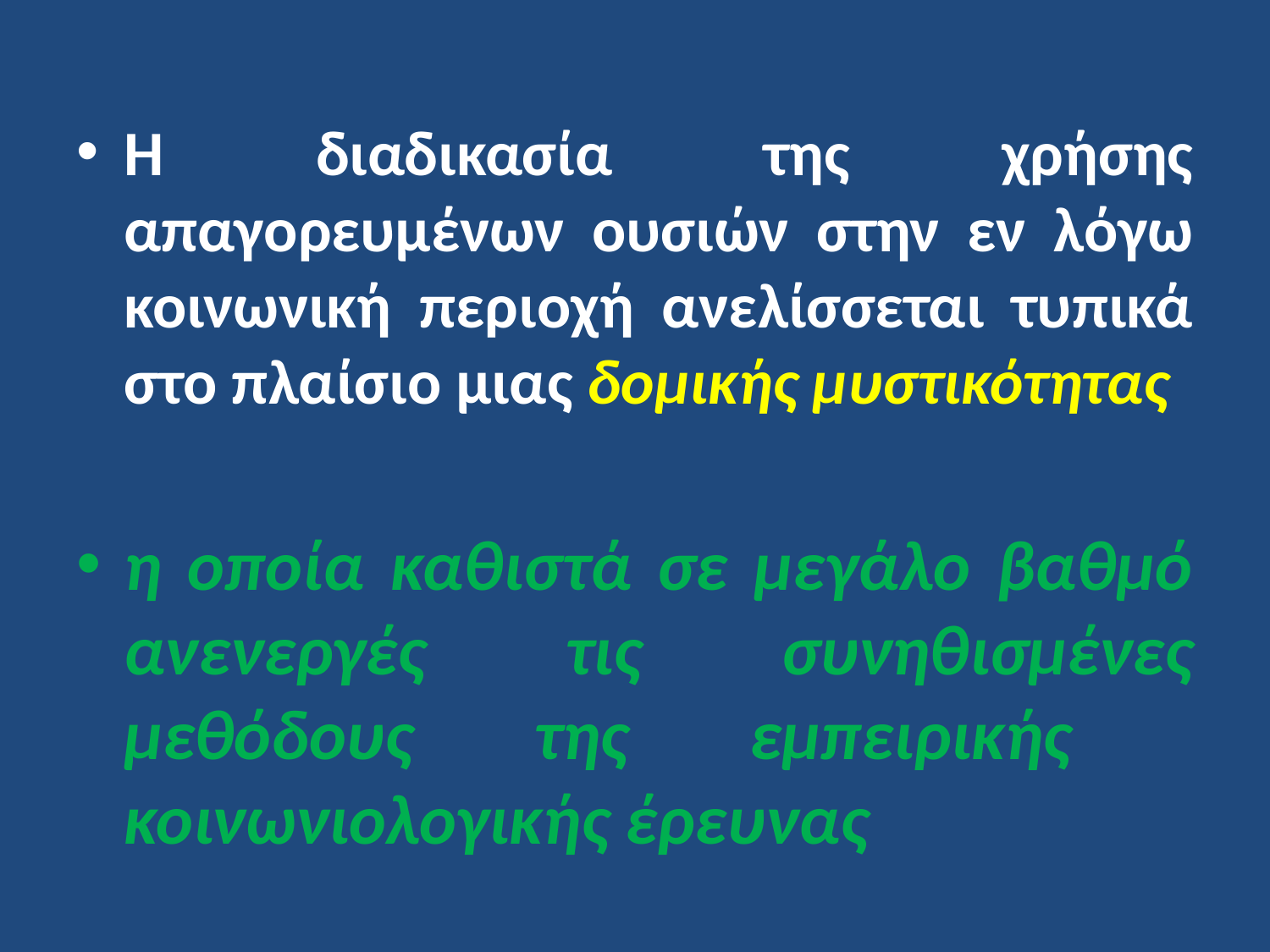

Η διαδικασία της χρήσης απαγορευμένων ουσιών στην εν λόγω κοινωνική περιοχή ανελίσσεται τυπικά στο πλαίσιο μιας δομικής μυστικότητας

η οποία καθιστά σε μεγάλο βαθμό ανενεργές τις συνηθισμένες μεθόδους της εμπειρικής  κοινωνιολογικής έρευνας